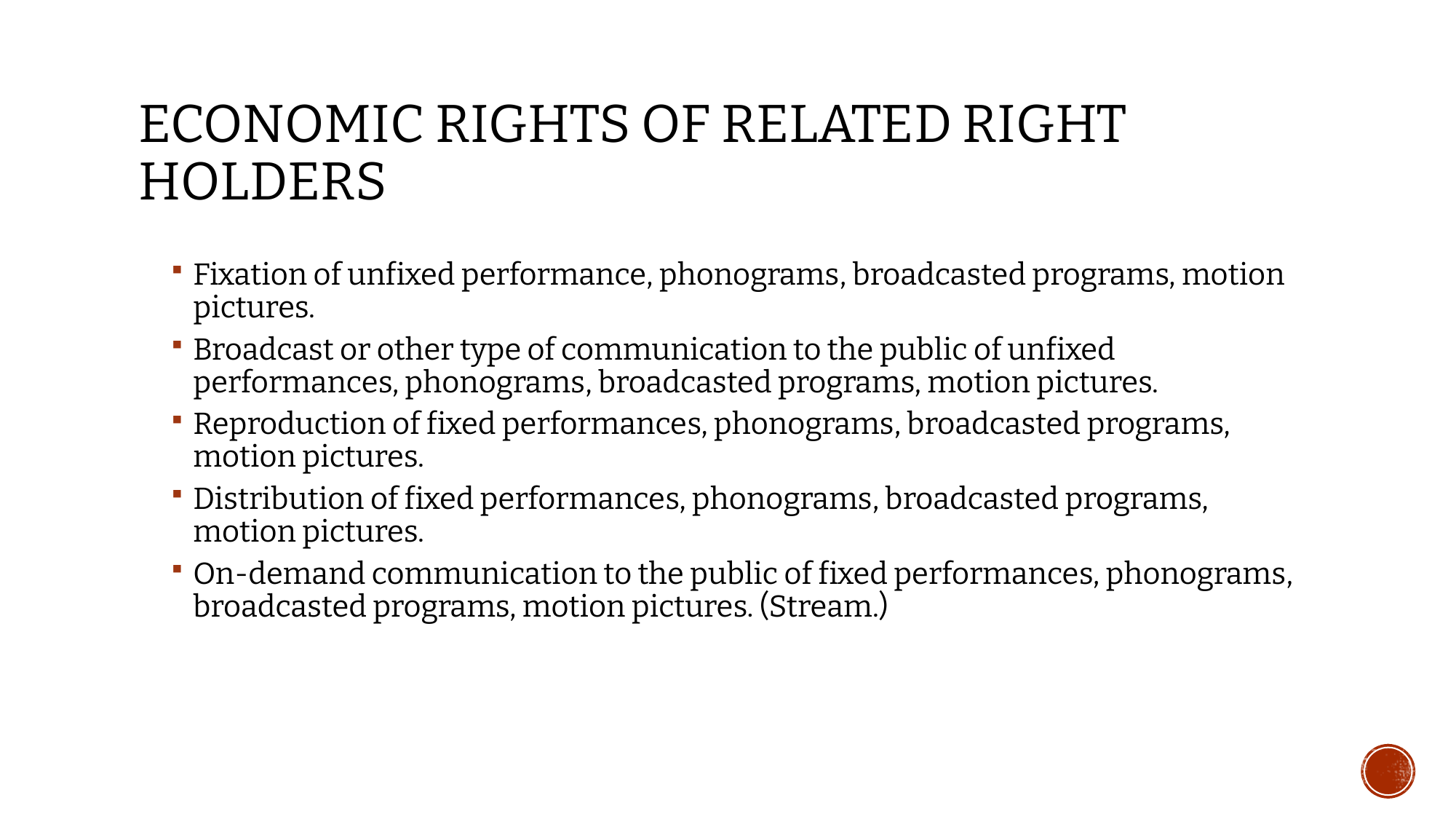

# Economic rights of related right holders
Fixation of unfixed performance, phonograms, broadcasted programs, motion pictures.
Broadcast or other type of communication to the public of unfixed performances, phonograms, broadcasted programs, motion pictures.
Reproduction of fixed performances, phonograms, broadcasted programs, motion pictures.
Distribution of fixed performances, phonograms, broadcasted programs, motion pictures.
On-demand communication to the public of fixed performances, phonograms, broadcasted programs, motion pictures. (Stream.)